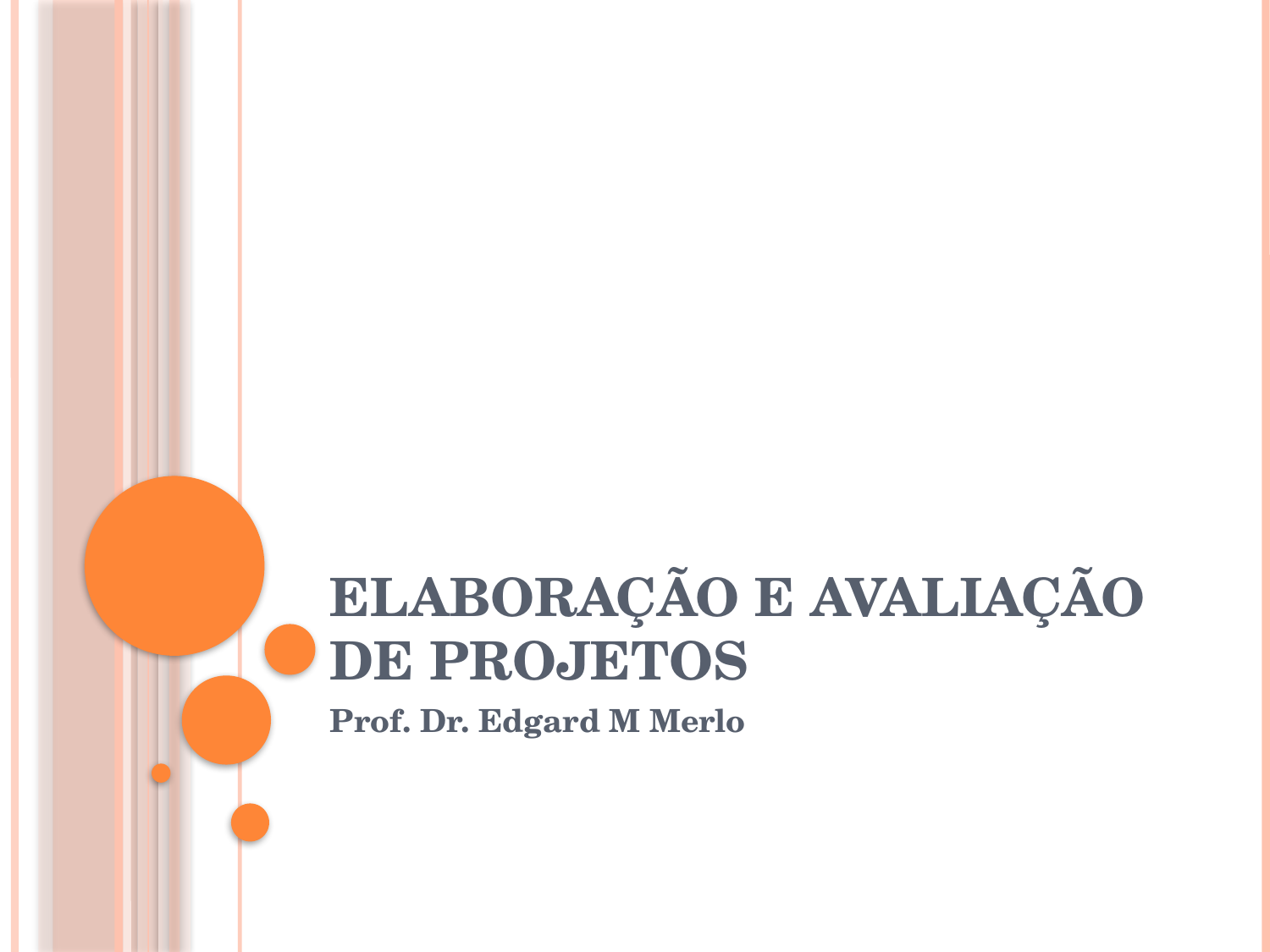

# ELABORAÇÃO E AVALIAÇÃO DE PROJETOS
Prof. Dr. Edgard M Merlo